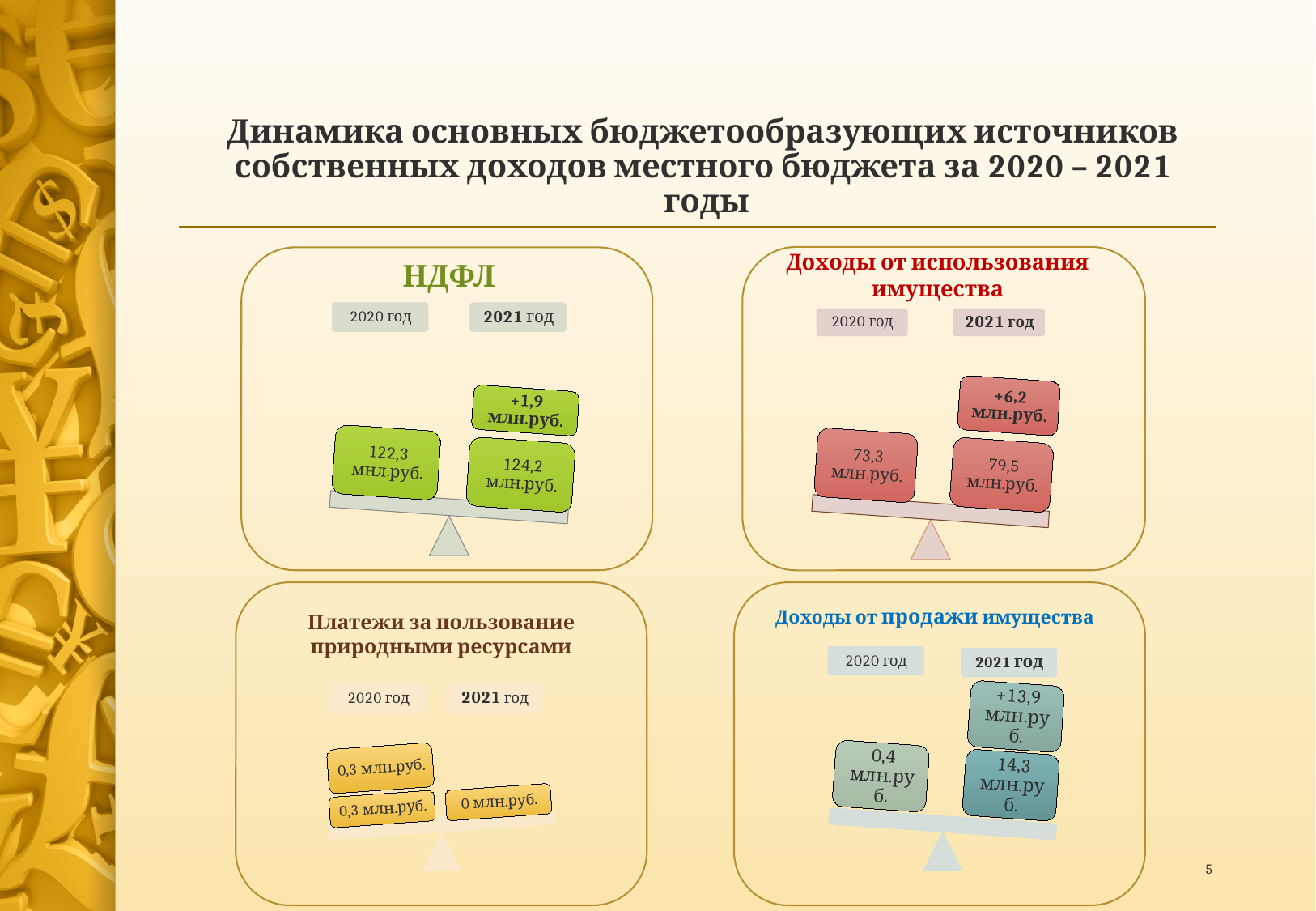

# Динамика основных бюджетообразующих источников собственных доходов местного бюджета за 2020 – 2021 годы

Доходы от использования имущества
НДФЛ
2020 год
2021 год
124,2 млн.руб.
+1,9 млн.руб.
122,3 мнл.руб.
2020 год
2021 год
79,5 млн.руб.
+6,2 млн.руб.
73,3 млн.руб.

Доходы от продажи имущества
2020 год
2021 год
0,3 млн.руб.
0,3 млн.руб.
0 млн.руб.
2020 год
2021 год
14,3 млн.руб.
+13,9 млн.руб.
0,4 млн.руб.
Платежи за пользование природными ресурсами
5